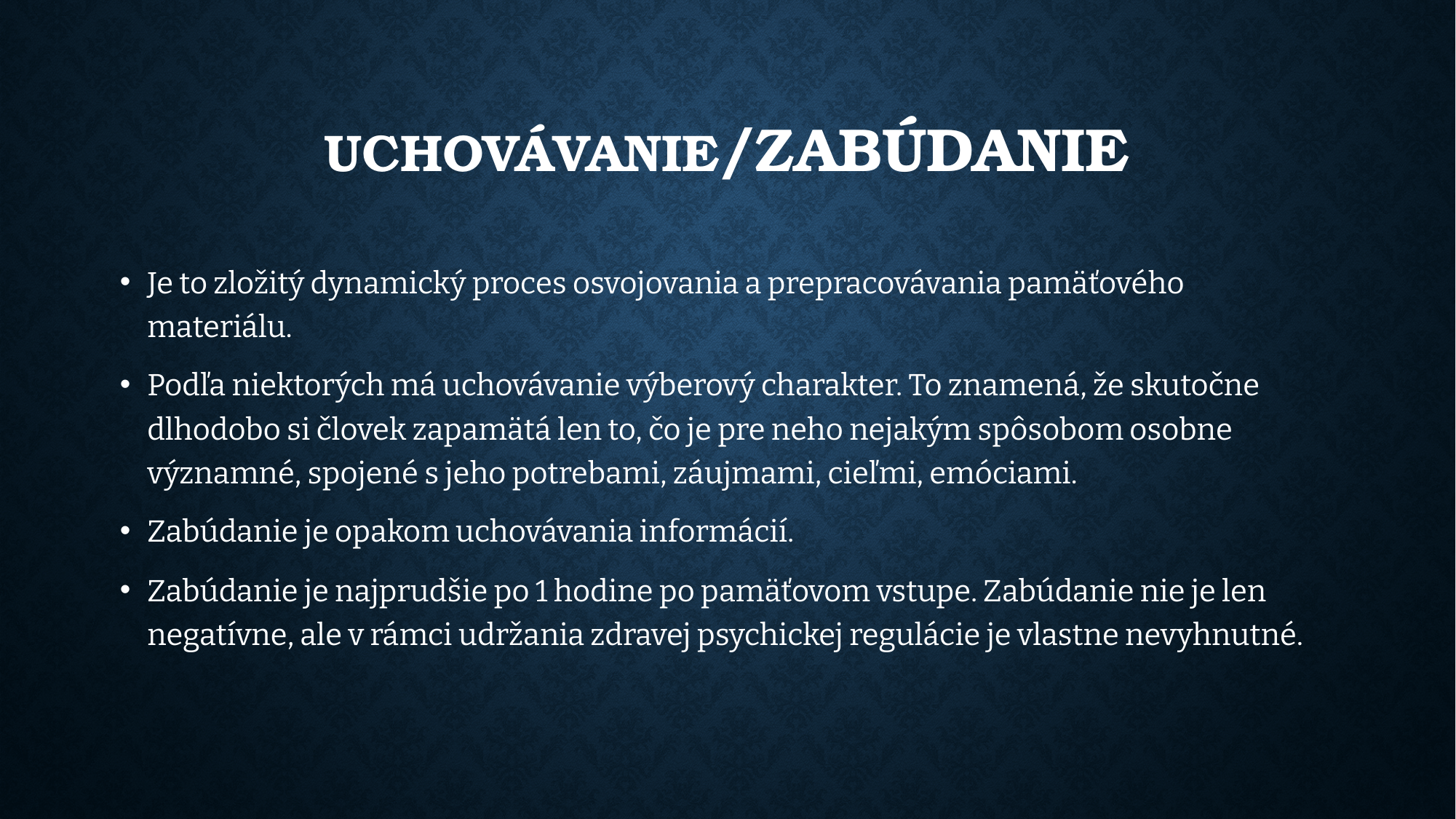

# Uchovávanie/Zabúdanie
Je to zložitý dynamický proces osvojovania a prepracovávania pamäťového materiálu.
Podľa niektorých má uchovávanie výberový charakter. To znamená, že skutočne dlhodobo si človek zapamätá len to, čo je pre neho nejakým spôsobom osobne významné, spojené s jeho potrebami, záujmami, cieľmi, emóciami.
Zabúdanie je opakom uchovávania informácií.
Zabúdanie je najprudšie po 1 hodine po pamäťovom vstupe. Zabúdanie nie je len negatívne, ale v rámci udržania zdravej psychickej regulácie je vlastne nevyhnutné.